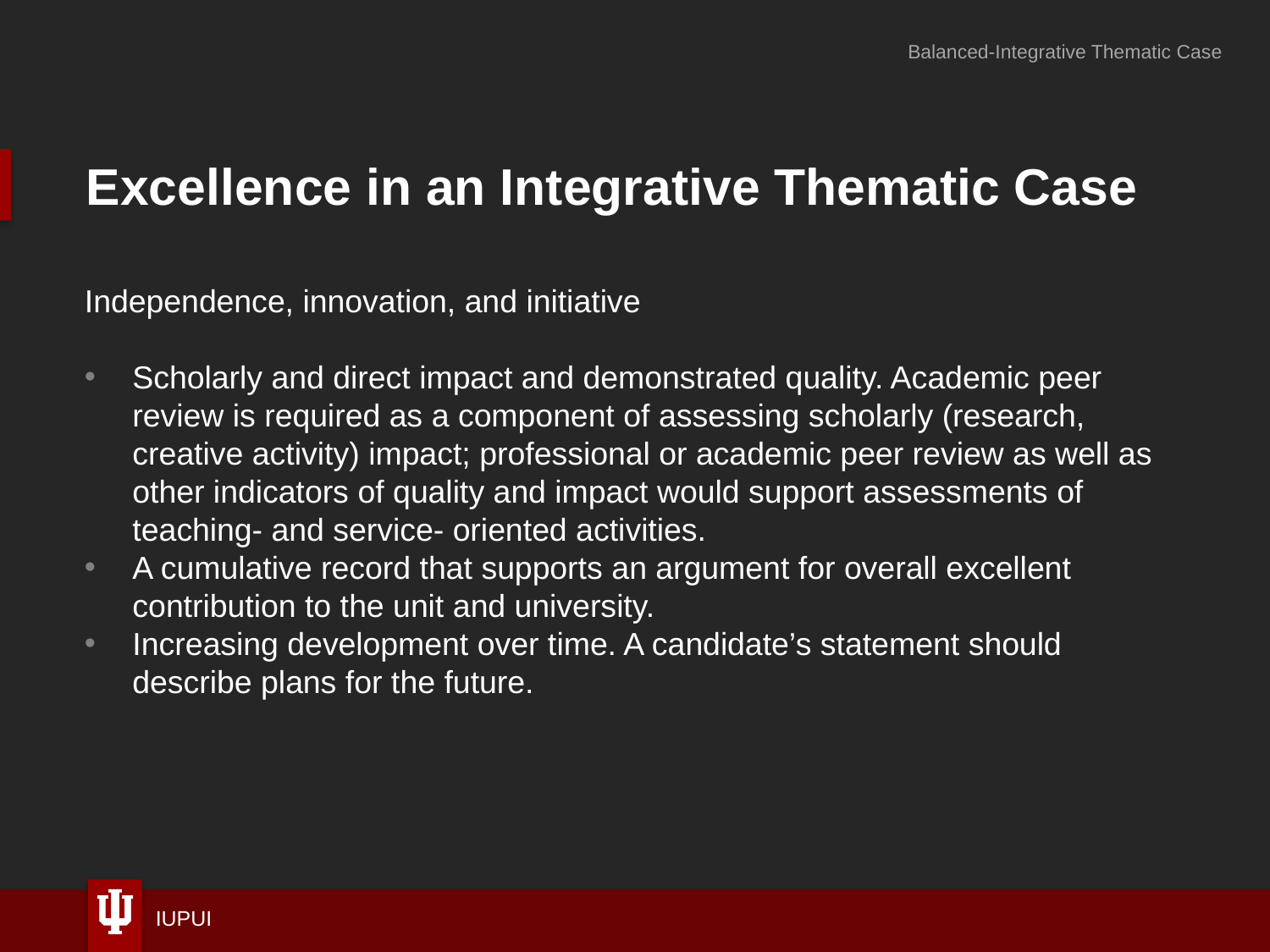

Balanced-Integrative Thematic Case

# Excellence in an Integrative Thematic Case
Independence, innovation, and initiative
Scholarly and direct impact and demonstrated quality. Academic peer review is required as a component of assessing scholarly (research, creative activity) impact; professional or academic peer review as well as other indicators of quality and impact would support assessments of teaching- and service- oriented activities.
A cumulative record that supports an argument for overall excellent contribution to the unit and university.
Increasing development over time. A candidate’s statement should describe plans for the future.